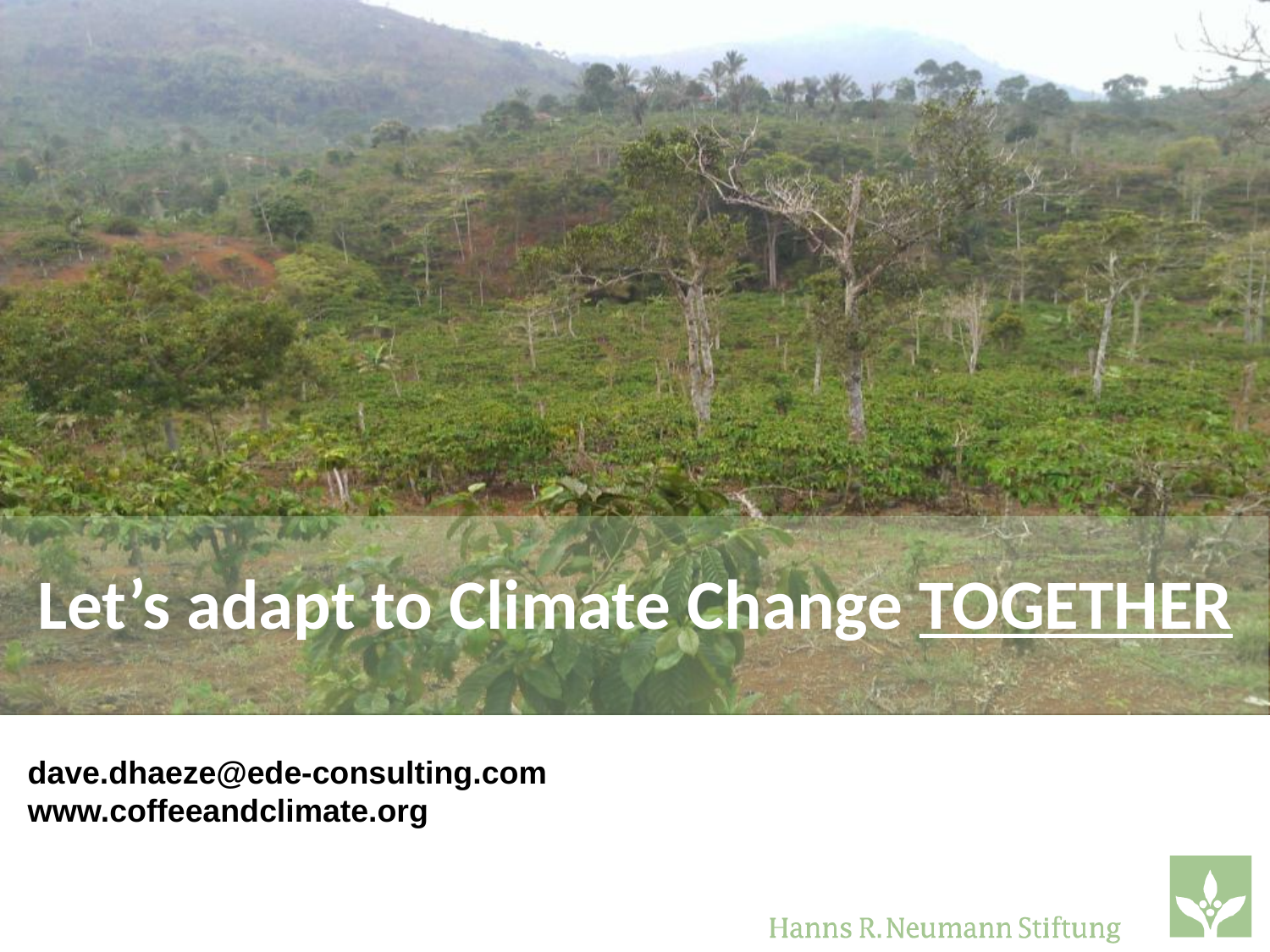

Let’s adapt to Climate Change TOGETHER
# dave.dhaeze@ede-consulting.com www.coffeeandclimate.org